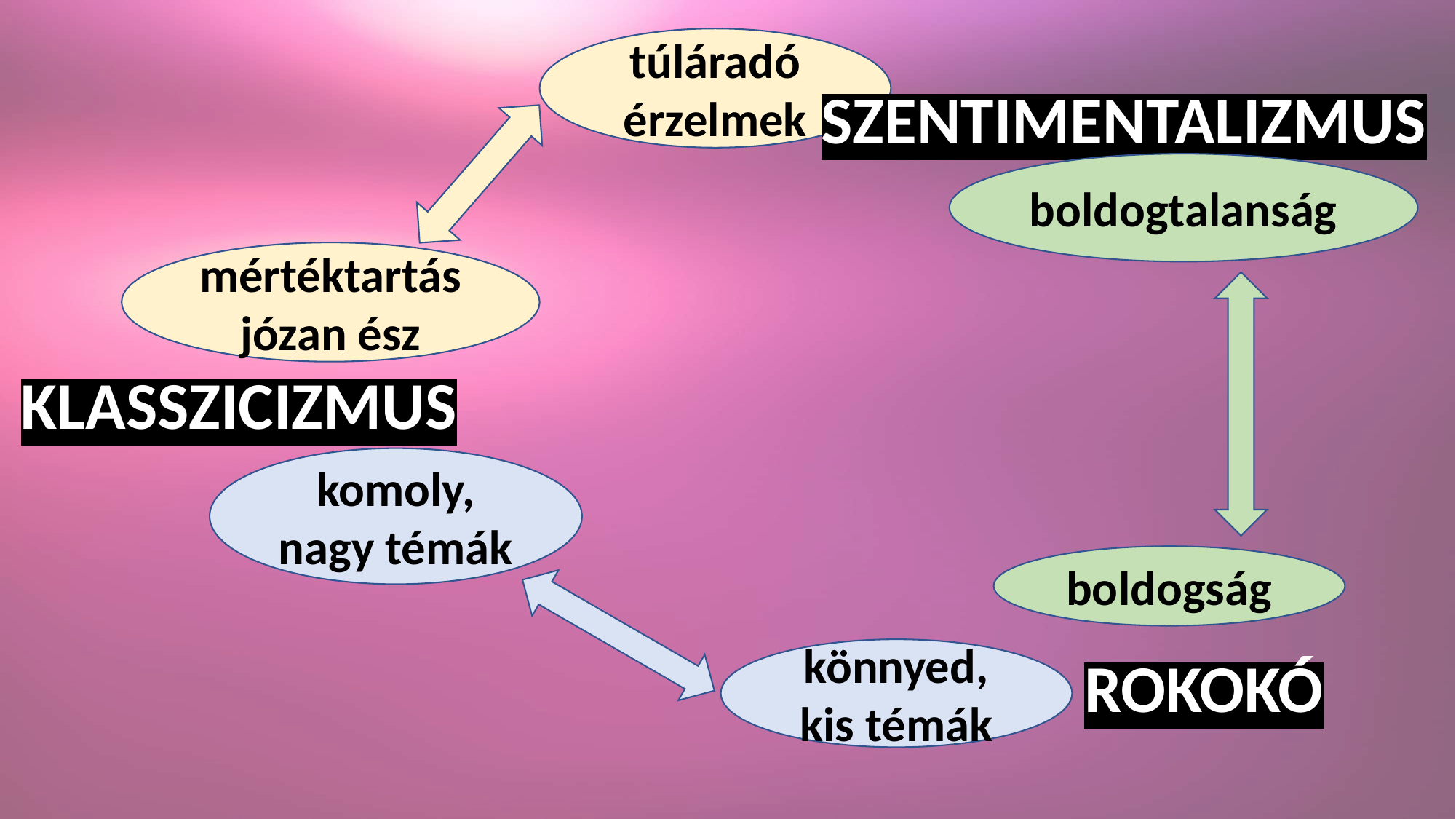

túláradó érzelmek
SZENTIMENTALIZMUS

boldogtalanság
mértéktartás józan ész
KLASSZICIZMUS

komoly, nagy témák
boldogság

könnyed, kis témák
ROKOKÓ